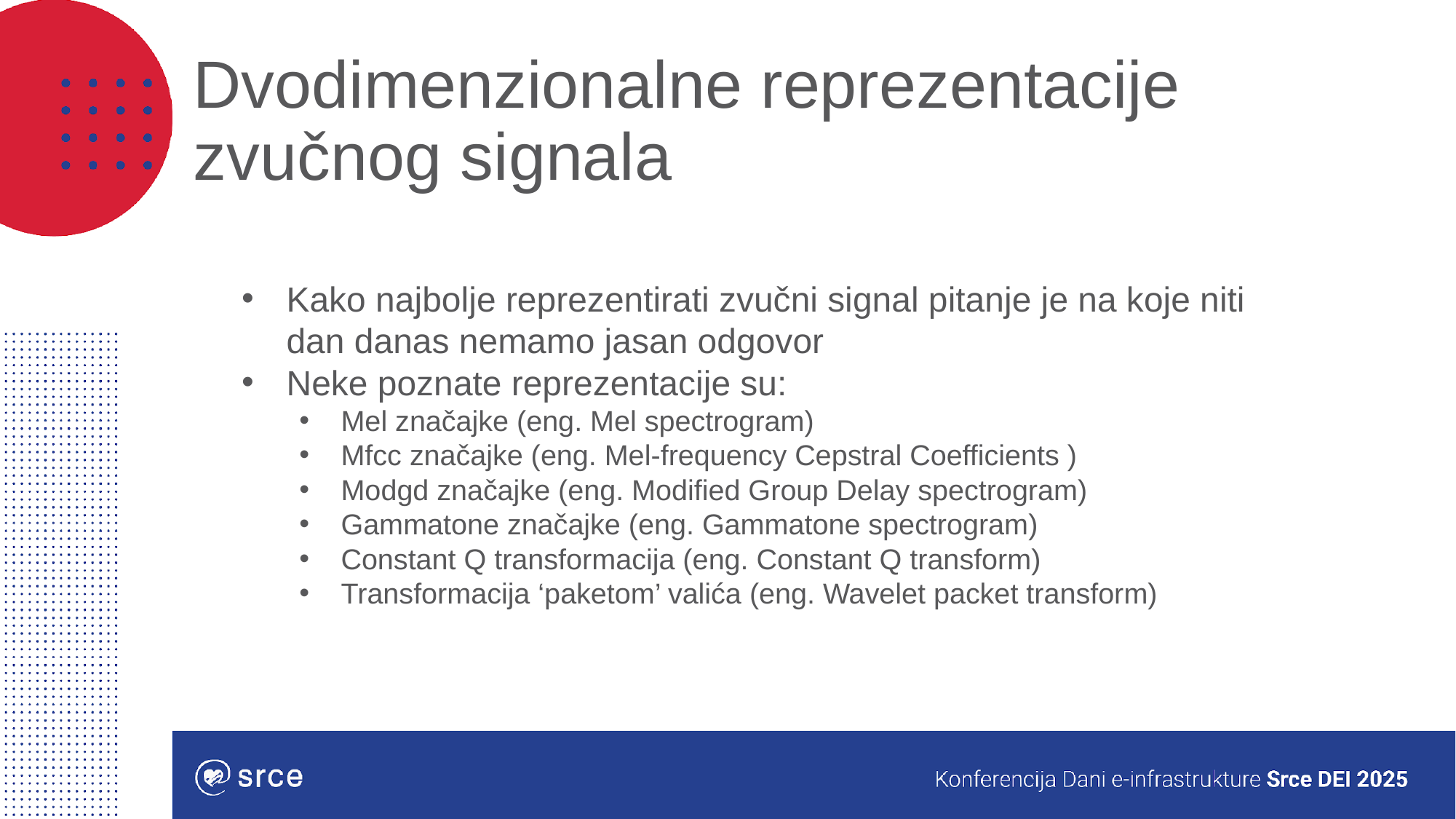

# Dvodimenzionalne reprezentacije zvučnog signala
Kako najbolje reprezentirati zvučni signal pitanje je na koje niti dan danas nemamo jasan odgovor
Neke poznate reprezentacije su:
Mel značajke (eng. Mel spectrogram)
Mfcc značajke (eng. Mel-frequency Cepstral Coefficients )
Modgd značajke (eng. Modified Group Delay spectrogram)
Gammatone značajke (eng. Gammatone spectrogram)
Constant Q transformacija (eng. Constant Q transform)
Transformacija ‘paketom’ valića (eng. Wavelet packet transform)